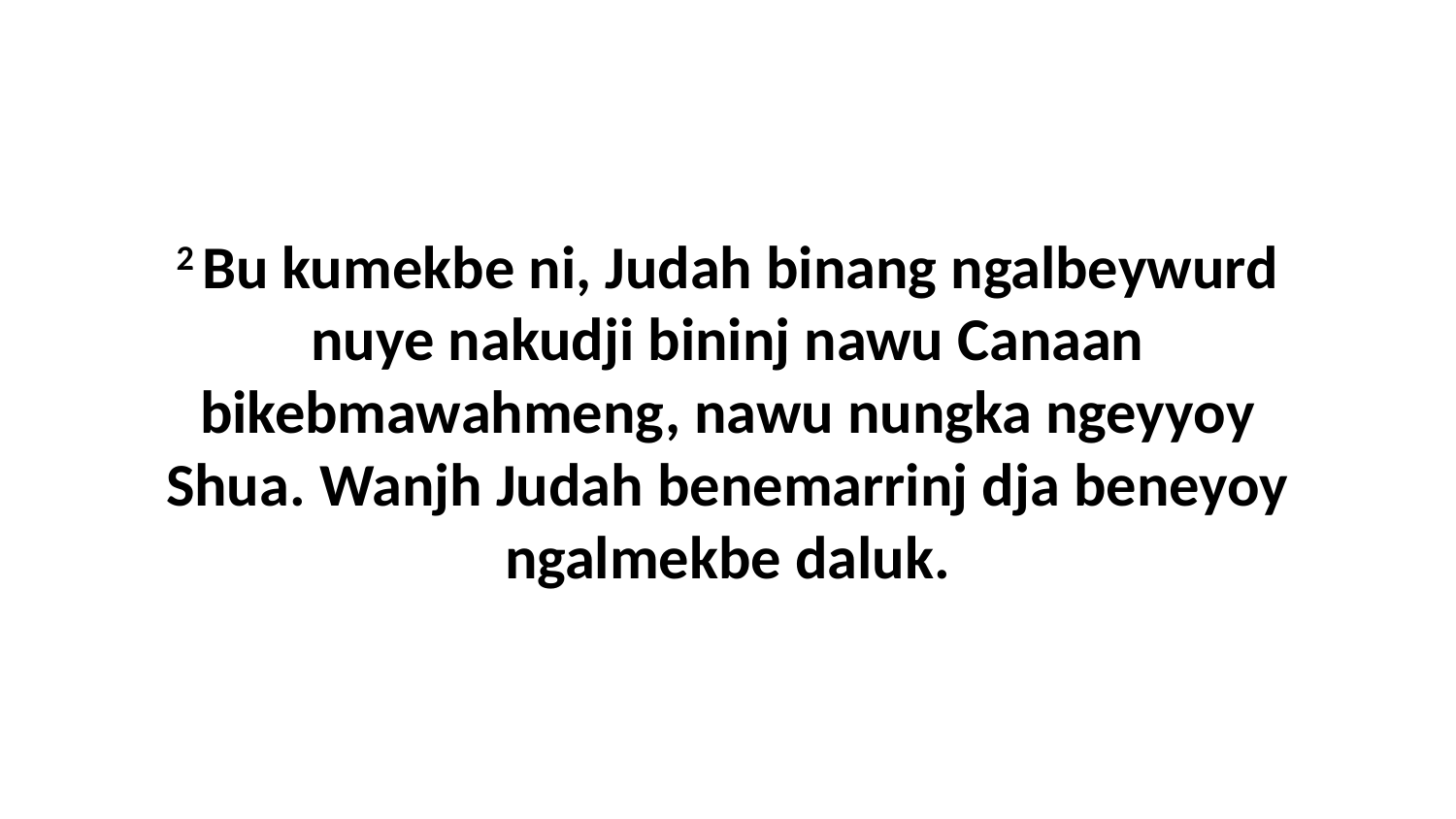

2 Bu kumekbe ni, Judah binang ngalbeywurd nuye nakudji bininj nawu Canaan bikebmawahmeng, nawu nungka ngeyyoy Shua. Wanjh Judah benemarrinj dja beneyoy ngalmekbe daluk.